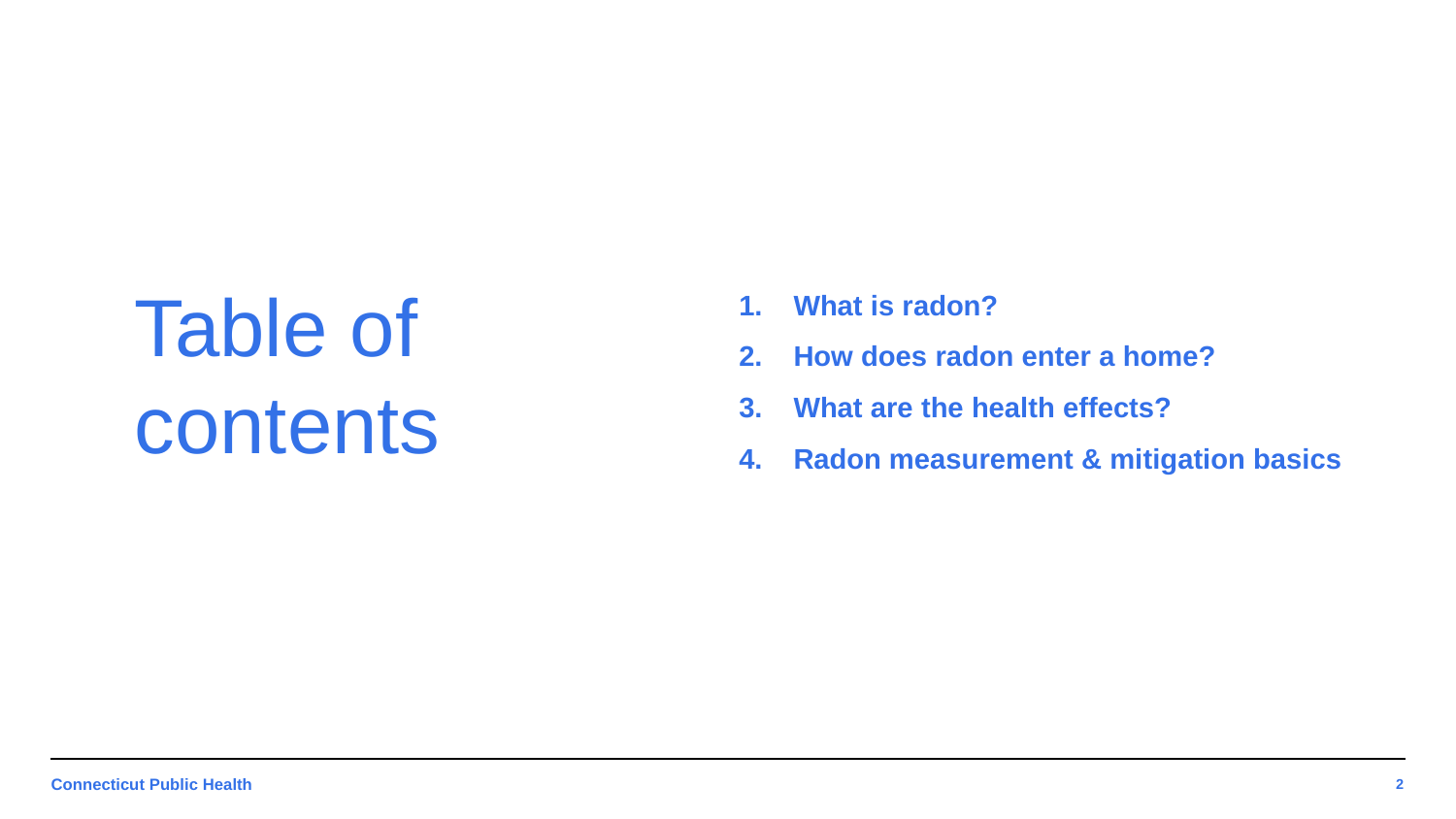

What is radon?
How does radon enter a home?
What are the health effects?
Radon measurement & mitigation basics
2